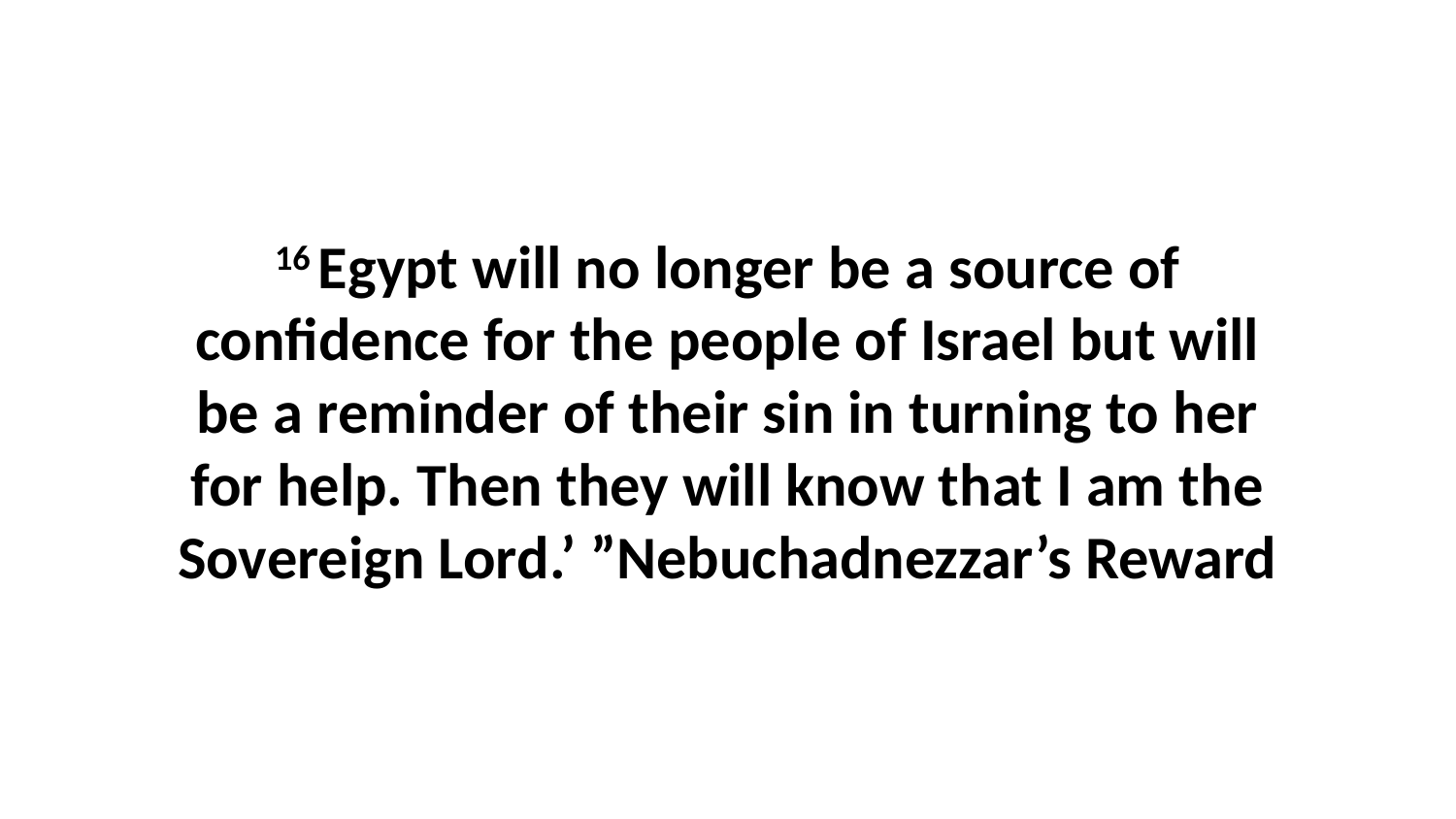

16 Egypt will no longer be a source of confidence for the people of Israel but will be a reminder of their sin in turning to her for help. Then they will know that I am the Sovereign Lord.’ ”Nebuchadnezzar’s Reward